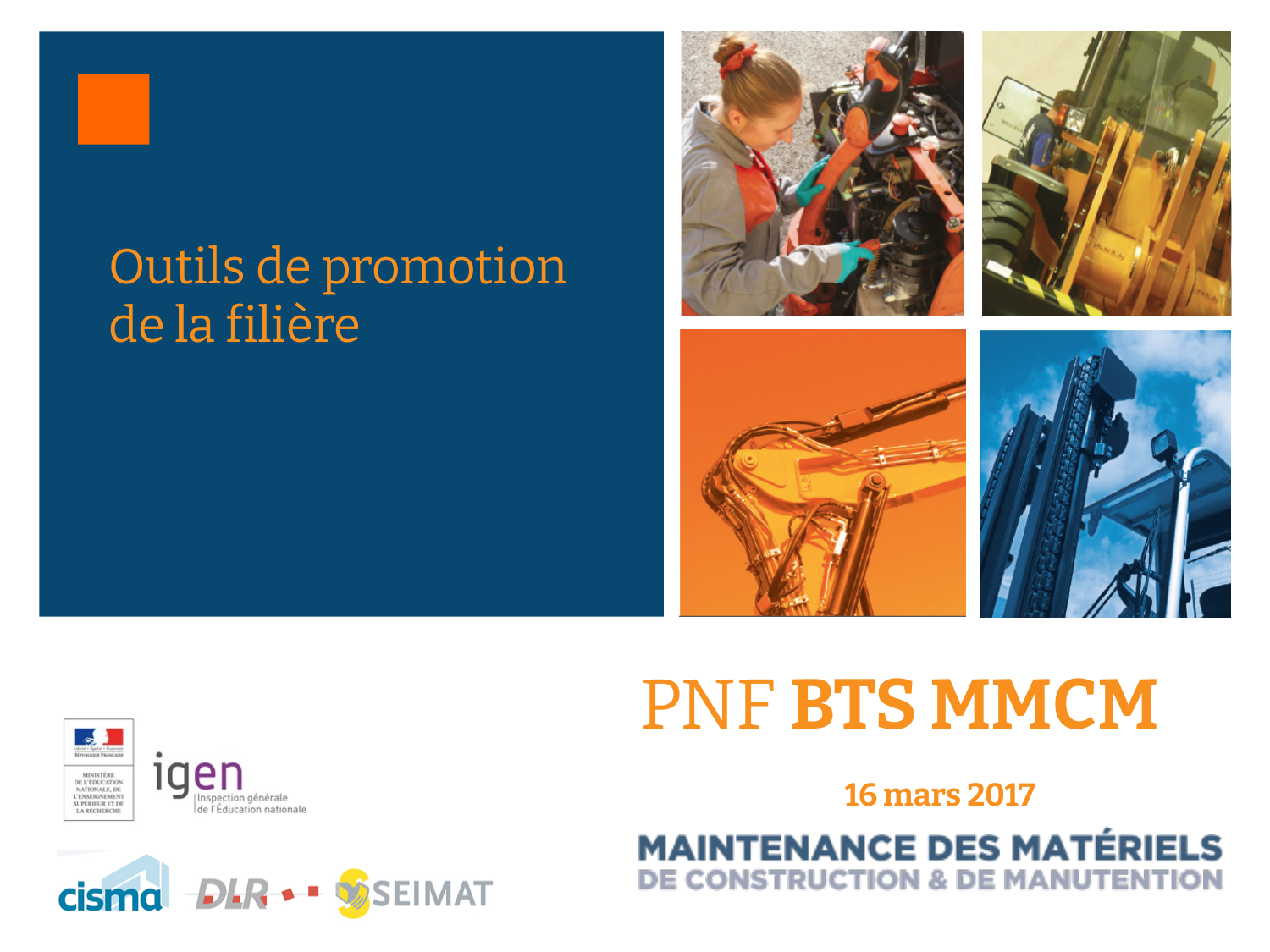

Outils de promotion de la filière
PNF BTS MMCM